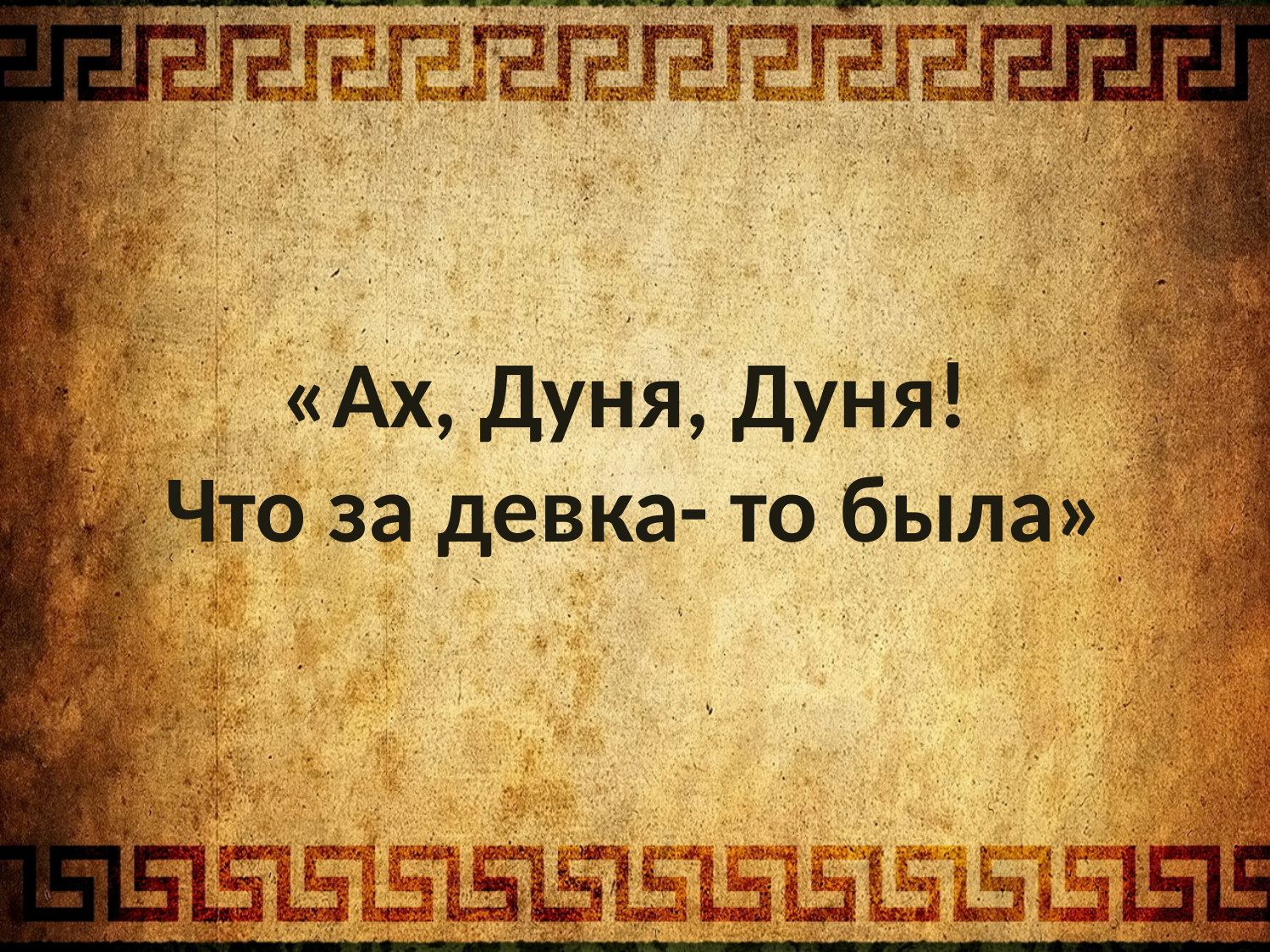

«Ах, Дуня, Дуня!
Что за девка- то была»